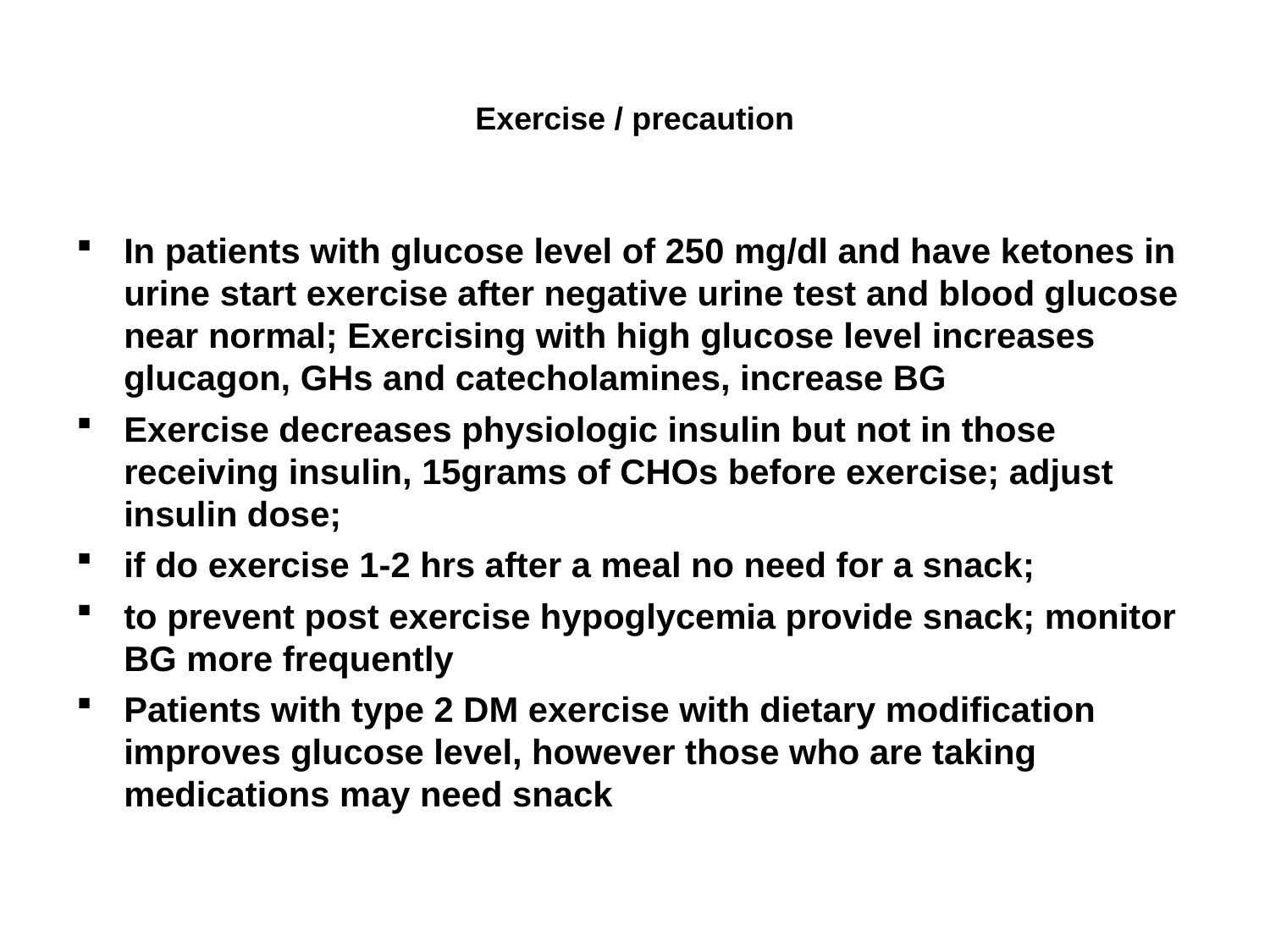

# Exercise / precaution
In patients with glucose level of 250 mg/dl and have ketones in urine start exercise after negative urine test and blood glucose near normal; Exercising with high glucose level increases glucagon, GHs and catecholamines, increase BG
Exercise decreases physiologic insulin but not in those receiving insulin, 15grams of CHOs before exercise; adjust insulin dose;
if do exercise 1-2 hrs after a meal no need for a snack;
to prevent post exercise hypoglycemia provide snack; monitor BG more frequently
Patients with type 2 DM exercise with dietary modification improves glucose level, however those who are taking medications may need snack